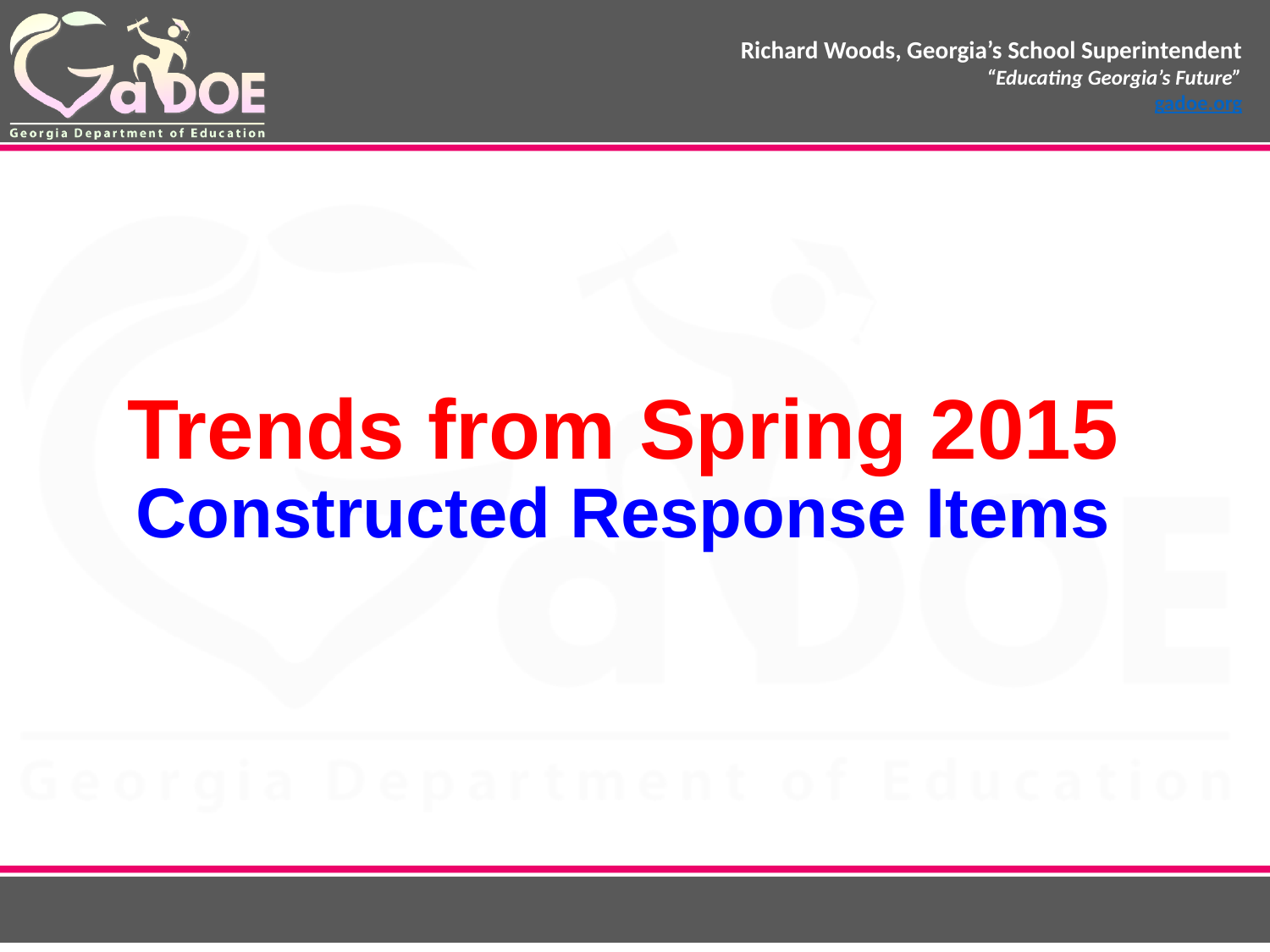

# Trends from Spring 2015 Constructed Response Items